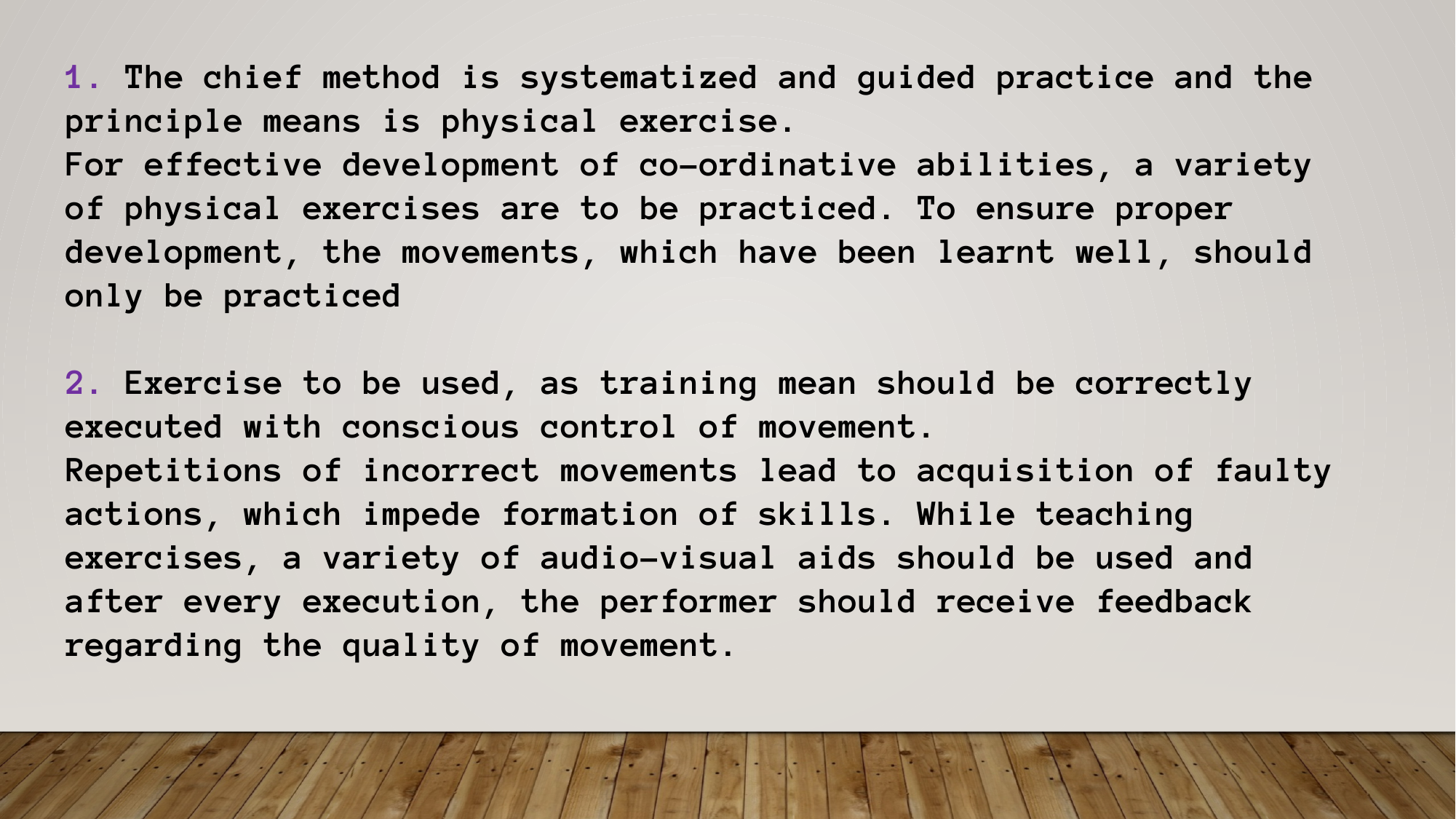

1. The chief method is systematized and guided practice and the principle means is physical exercise.
For effective development of co-ordinative abilities, a variety of physical exercises are to be practiced. To ensure proper development, the movements, which have been learnt well, should only be practiced

2. Exercise to be used, as training mean should be correctly executed with conscious control of movement.
Repetitions of incorrect movements lead to acquisition of faulty actions, which impede formation of skills. While teaching exercises, a variety of audio-visual aids should be used and after every execution, the performer should receive feedback regarding the quality of movement.